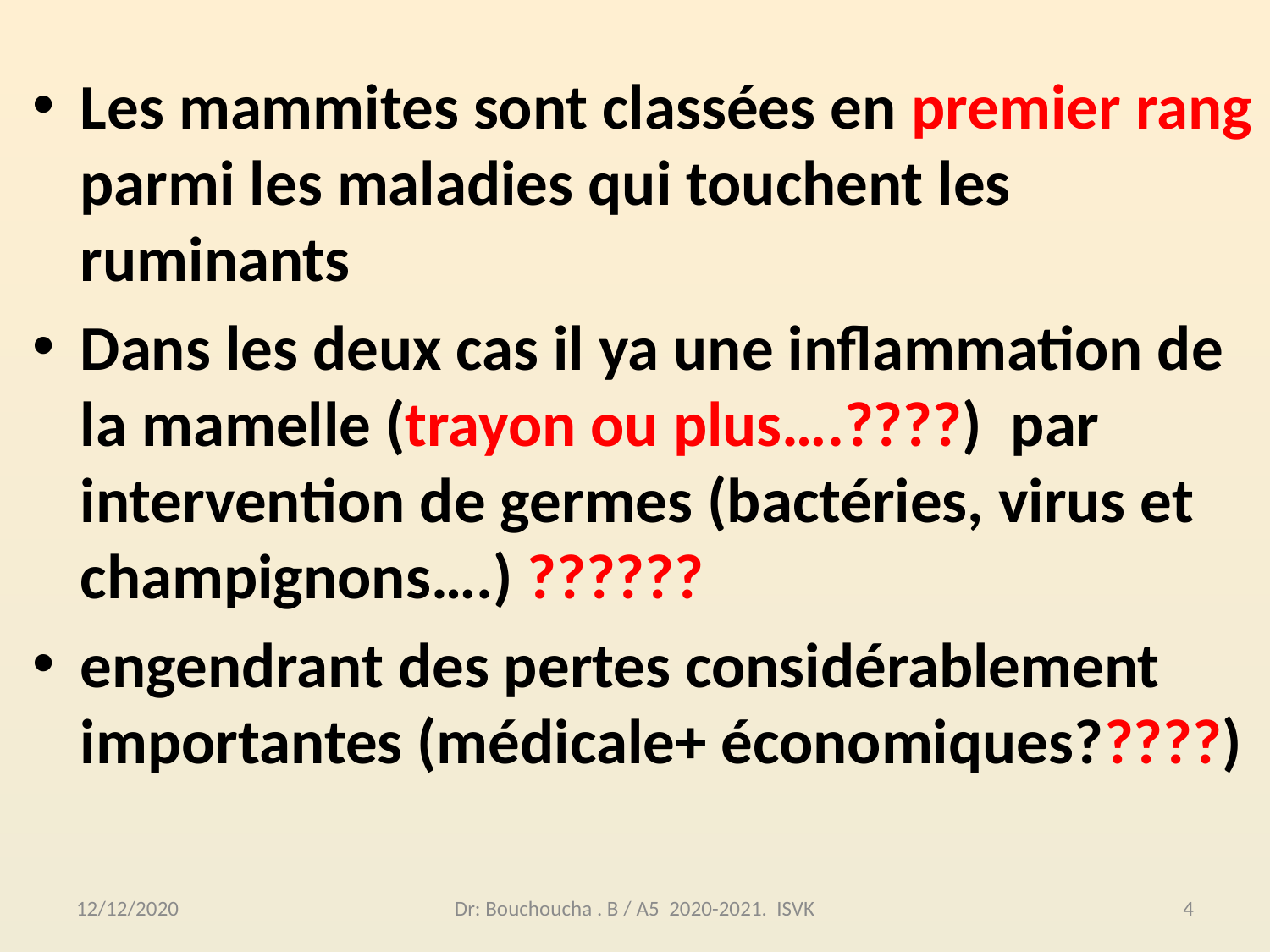

Les mammites sont classées en premier rang parmi les maladies qui touchent les ruminants
Dans les deux cas il ya une inflammation de la mamelle (trayon ou plus….????)  par intervention de germes (bactéries, virus et champignons….) ??????
engendrant des pertes considérablement importantes (médicale+ économiques?????)

12/12/2020
Dr: Bouchoucha . B / A5  2020-2021.  ISVK
4